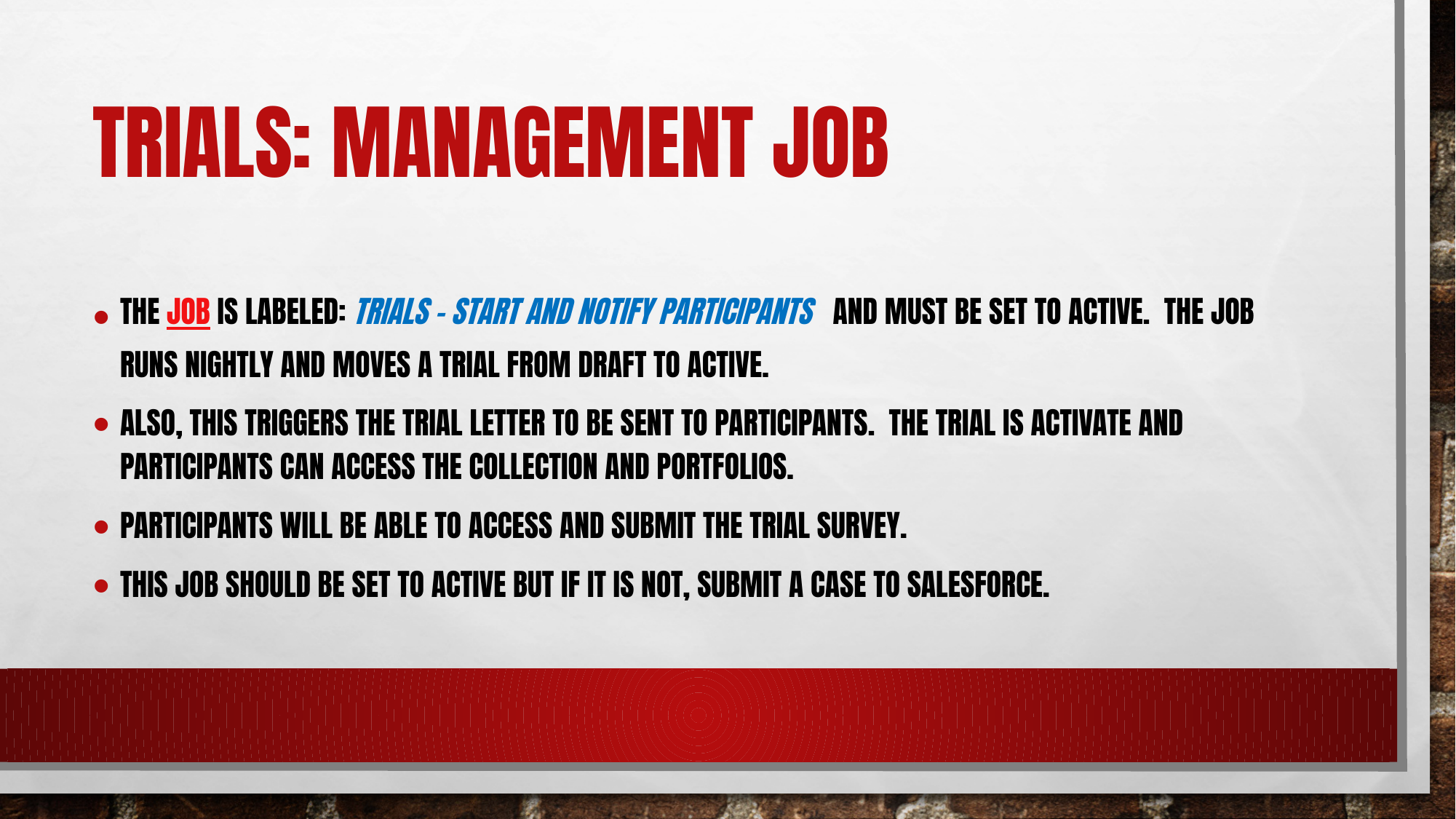

# Trials: Management job
The job is labeled: Trials - Start and Notify Participants   and must be set to Active.  The job runs nightly and moves a Trial from Draft to Active.
Also, this triggers the Trial Letter to be sent to participants.  The Trial is activate and participants can access the collection and portfolios.
Participants will be able to access and submit the Trial survey.
This job should be set to Active but if it is not, submit a case to SalesForce.